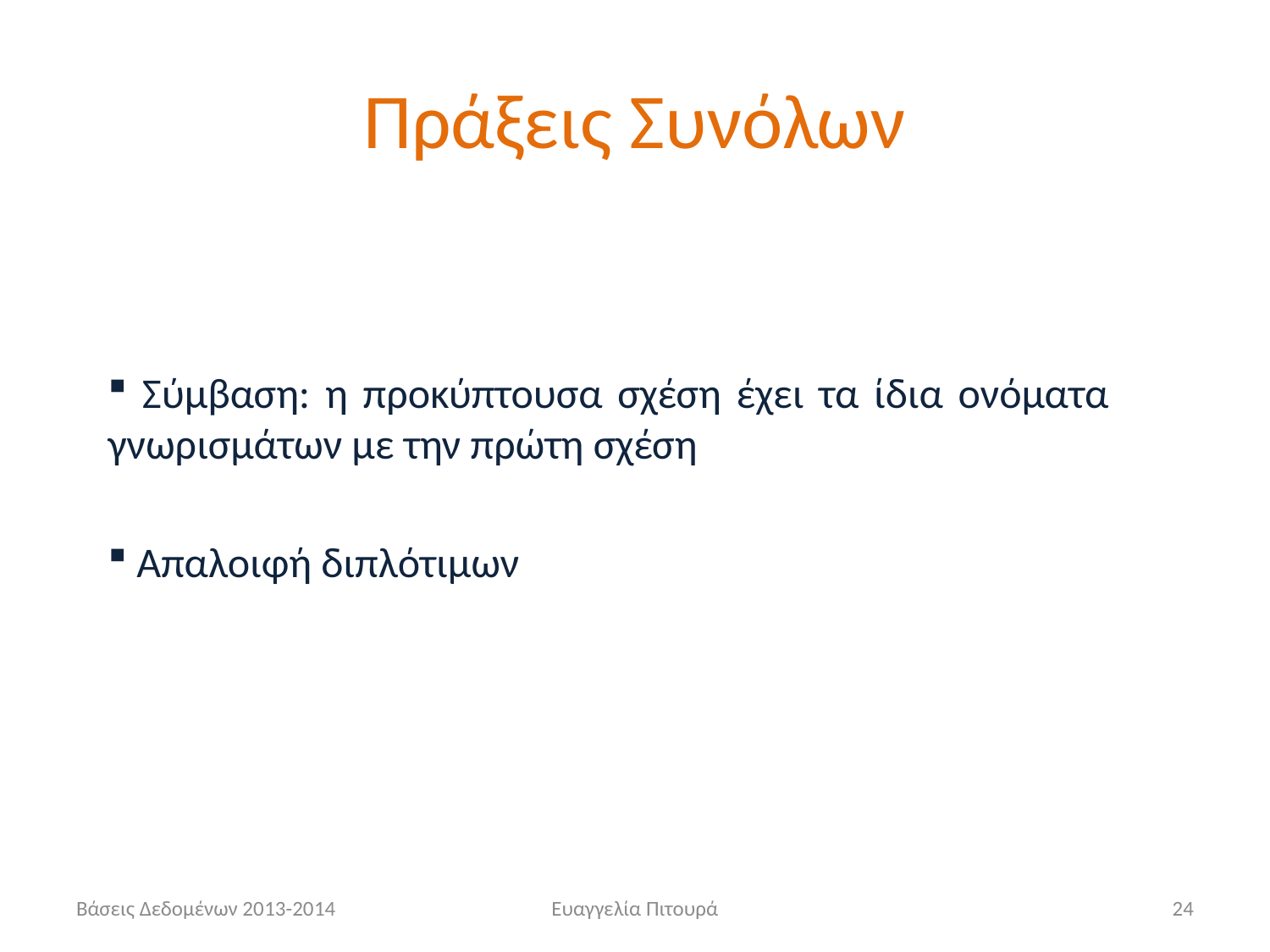

# Πράξεις Συνόλων
 Σύμβαση: η προκύπτουσα σχέση έχει τα ίδια ονόματα γνωρισμάτων με την πρώτη σχέση
 Απαλοιφή διπλότιμων
Βάσεις Δεδομένων 2013-2014
Ευαγγελία Πιτουρά
24